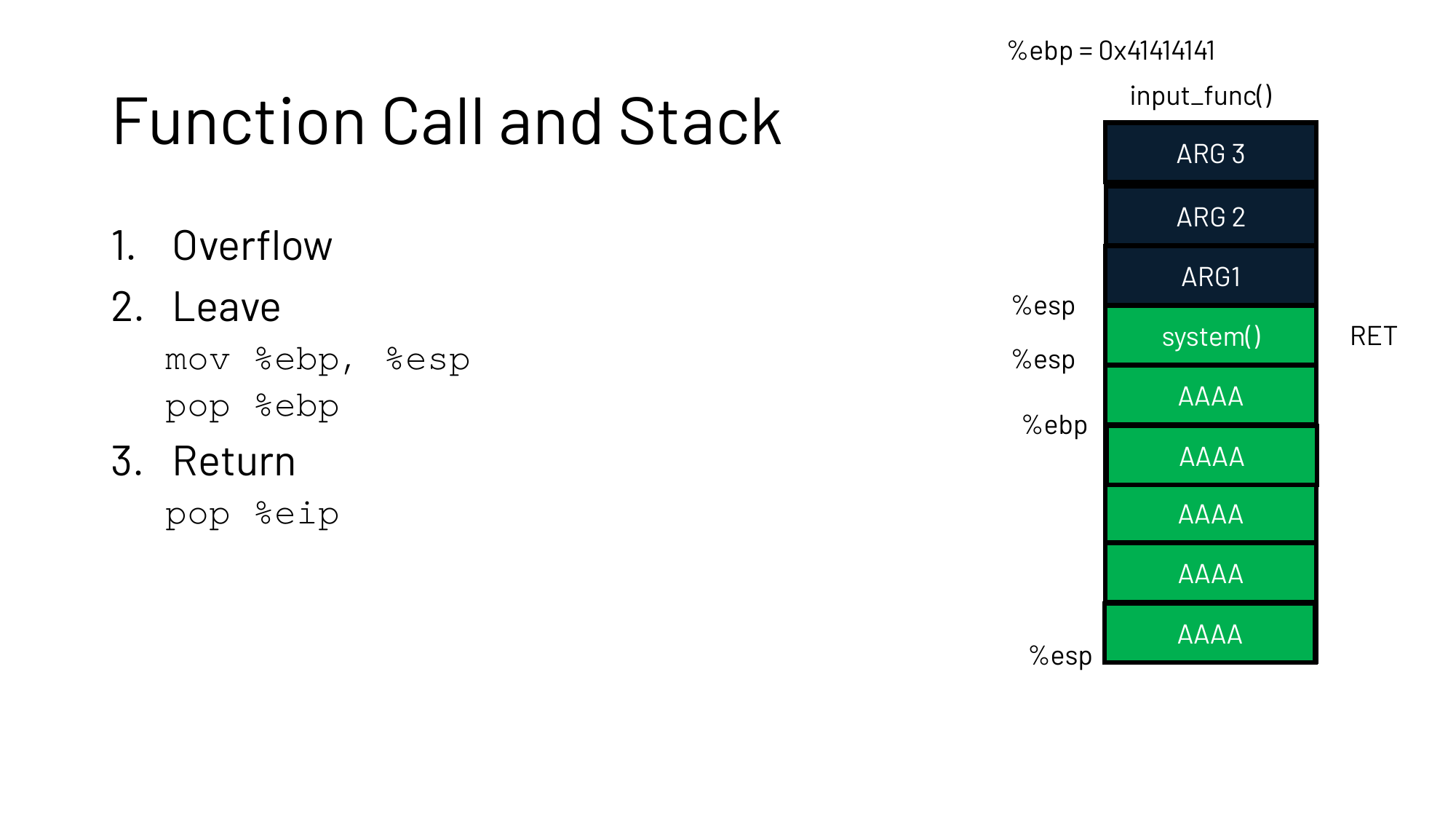

%ebp = 0x41414141
# Function Call and Stack
input_func()
ARG 3
ARG 2
Overflow
Leave
mov %ebp, %esp
pop %ebp
Return
pop %eip
ARG1
%esp
system()
RETURN ADDR
RET
%esp
AAAA
SAVED %ebp
%ebp
0x83ec5589
Local 1
AAAA
AAAA
Local 2
AAAA
Local 3
Local 4
AAAA
%esp